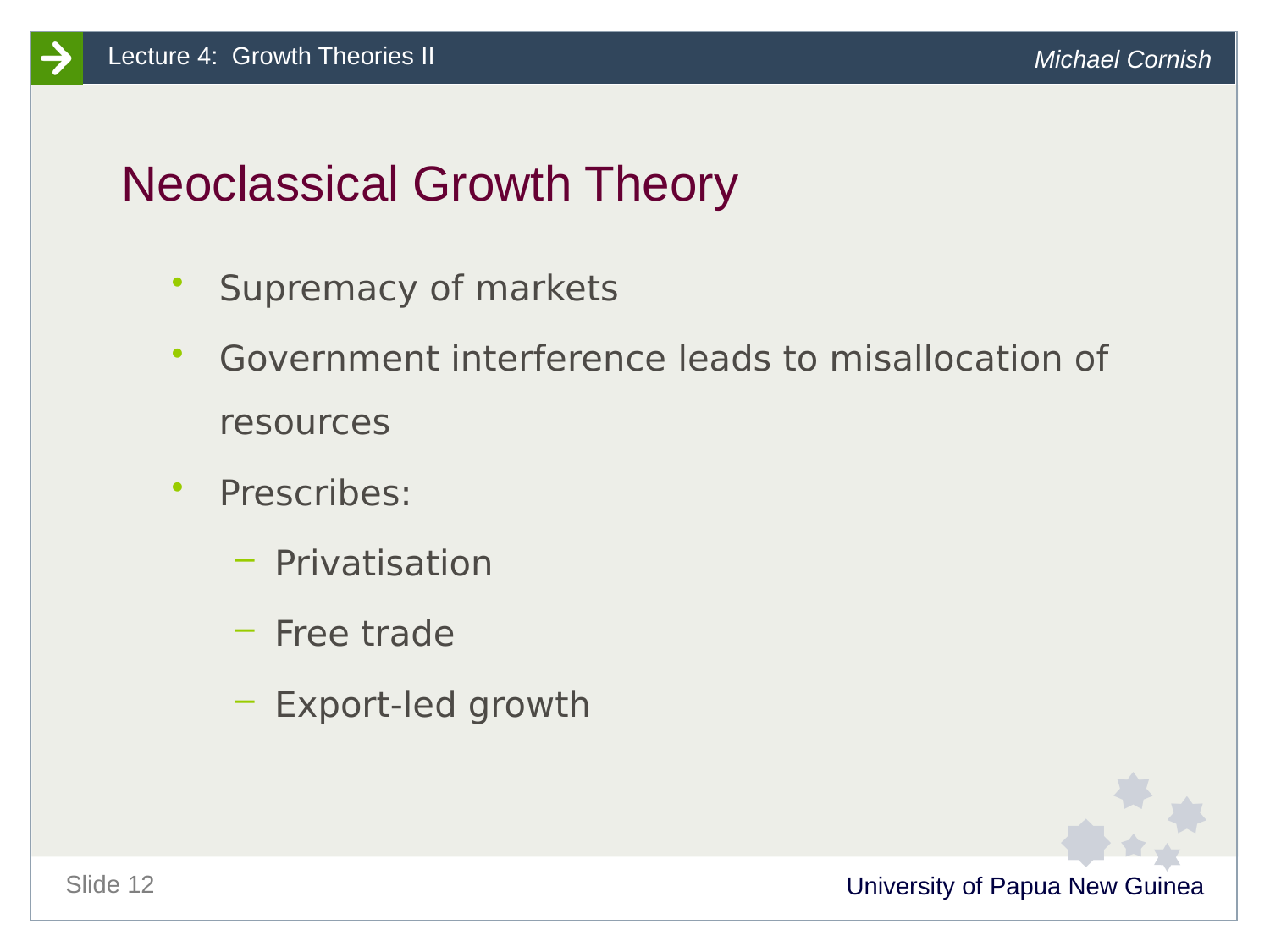

# Neoclassical Growth Theory
Supremacy of markets
Government interference leads to misallocation of resources
Prescribes:
Privatisation
Free trade
Export-led growth